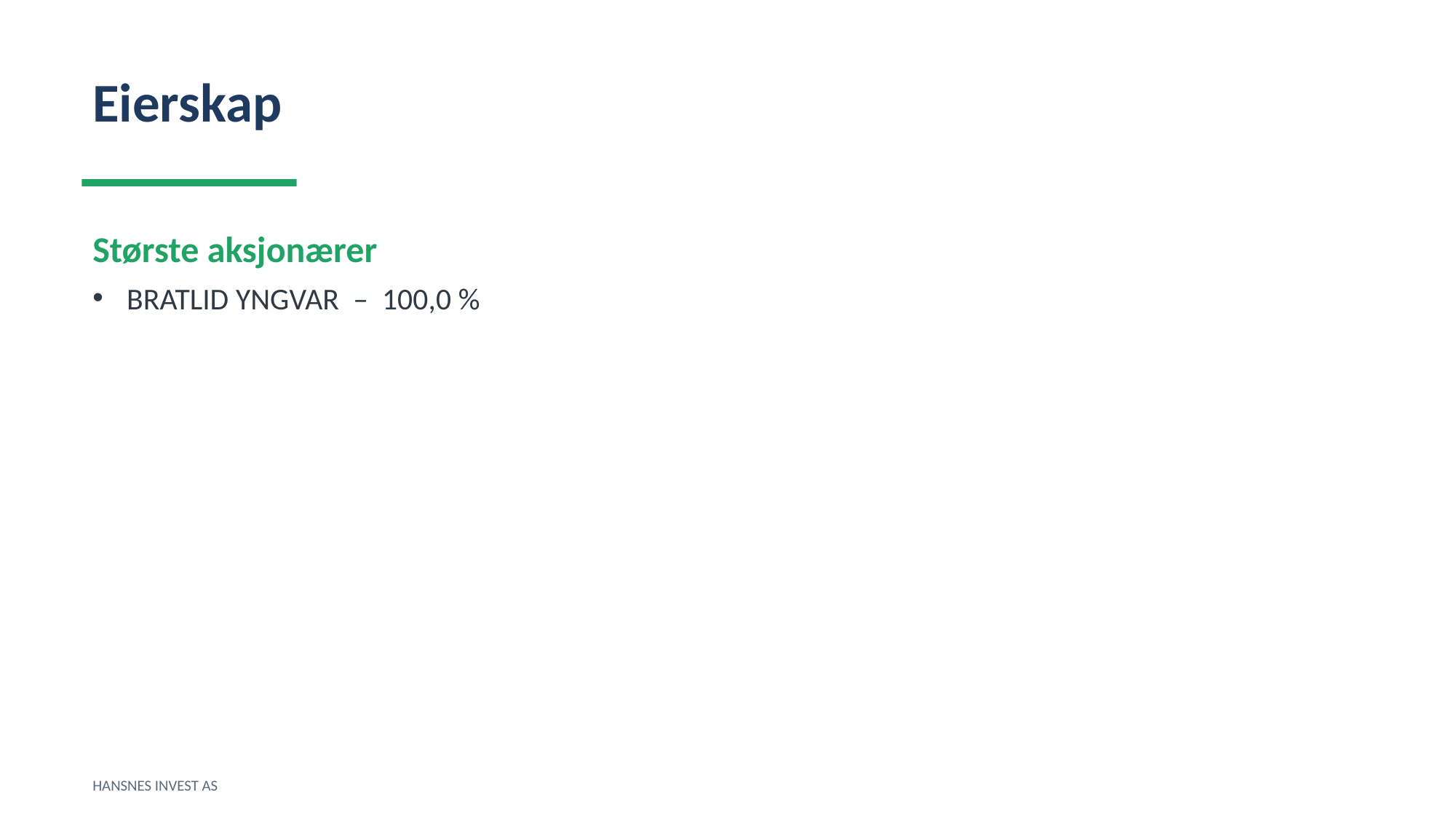

Eierskap

Største aksjonærer
BRATLID YNGVAR  –  100,0 %
HANSNES INVEST AS